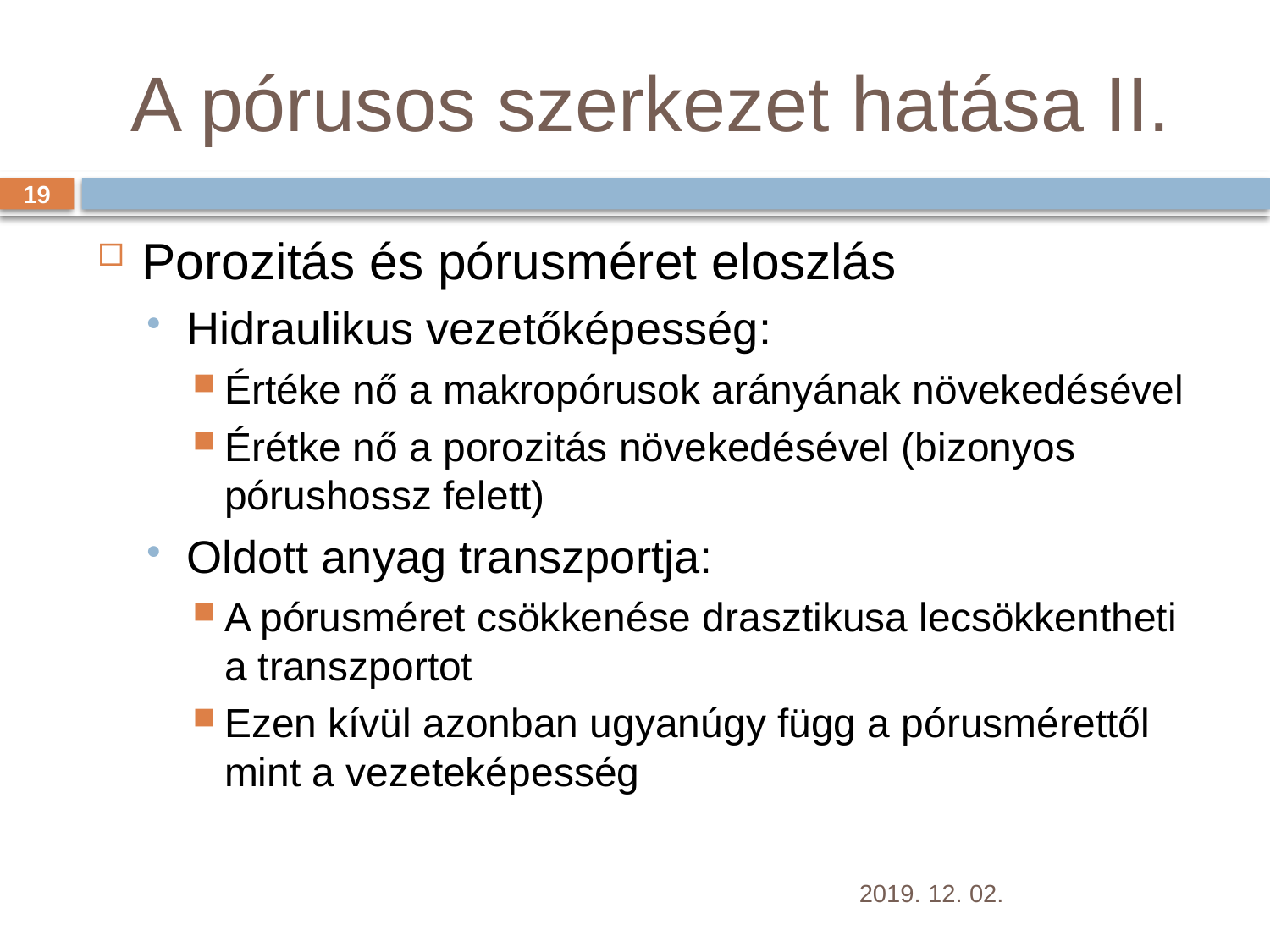

# A pórusos szerkezet hatása II.
19
Porozitás és pórusméret eloszlás
Hidraulikus vezetőképesség:
Értéke nő a makropórusok arányának növekedésével
Érétke nő a porozitás növekedésével (bizonyos pórushossz felett)
Oldott anyag transzportja:
A pórusméret csökkenése drasztikusa lecsökkentheti a transzportot
Ezen kívül azonban ugyanúgy függ a pórusmérettől mint a vezeteképesség

2019. 12. 02.